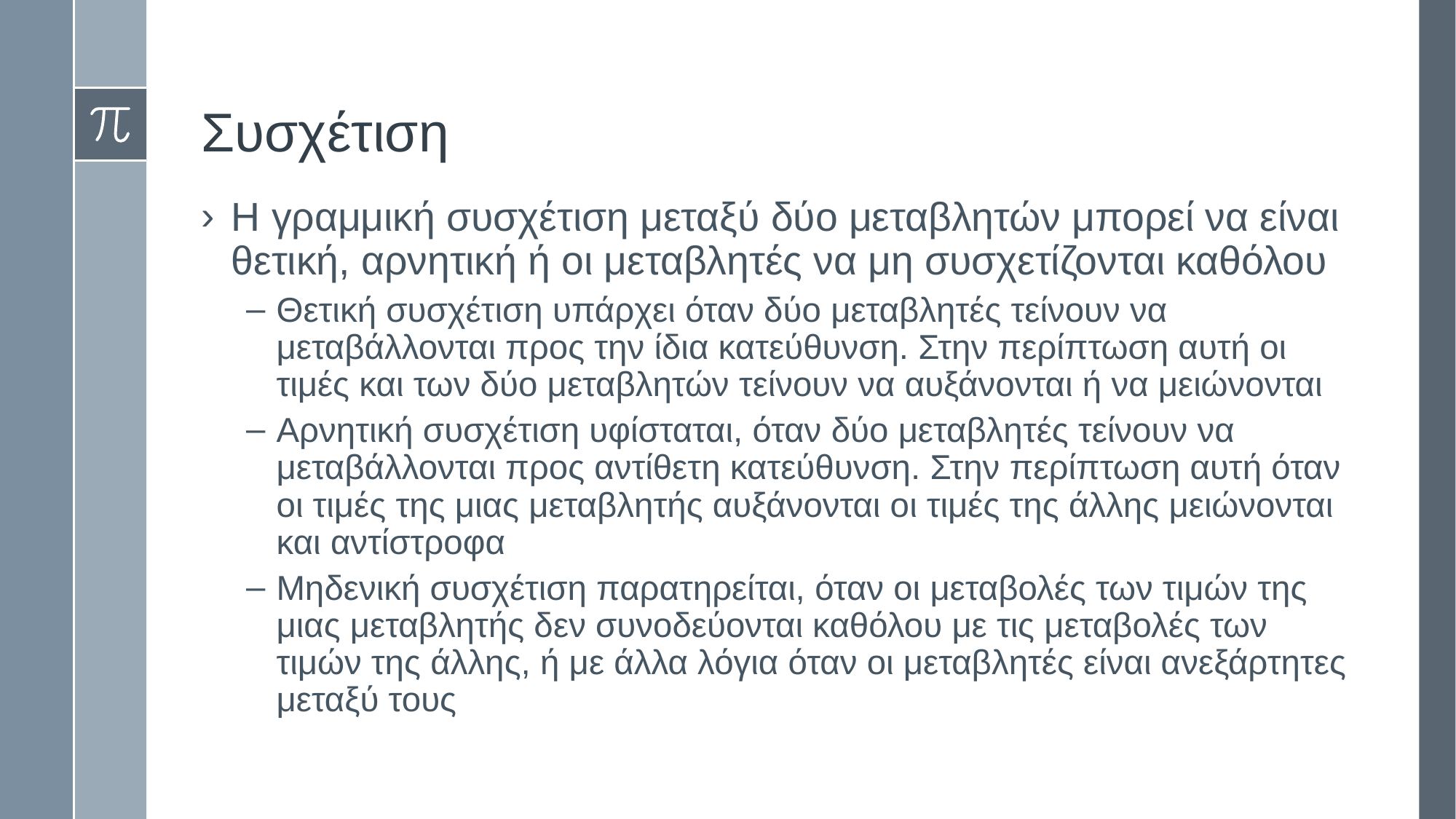

# Συσχέτιση
Η γραμμική συσχέτιση μεταξύ δύο μεταβλητών μπορεί να είναι θετική, αρνητική ή οι μεταβλητές να μη συσχετίζονται καθόλου
Θετική συσχέτιση υπάρχει όταν δύο μεταβλητές τείνουν να μεταβάλλονται προς την ίδια κατεύθυνση. Στην περίπτωση αυτή οι τιμές και των δύο μεταβλητών τείνουν να αυξάνονται ή να μειώνονται
Αρνητική συσχέτιση υφίσταται, όταν δύο μεταβλητές τείνουν να μεταβάλλονται προς αντίθετη κατεύθυνση. Στην περίπτωση αυτή όταν οι τιμές της μιας μεταβλητής αυξάνονται οι τιμές της άλλης μειώνονται και αντίστροφα
Μηδενική συσχέτιση παρατηρείται, όταν οι μεταβολές των τιμών της μιας μεταβλητής δεν συνοδεύονται καθόλου με τις μεταβολές των τιμών της άλλης, ή με άλλα λόγια όταν οι μεταβλητές είναι ανεξάρτητες μεταξύ τους